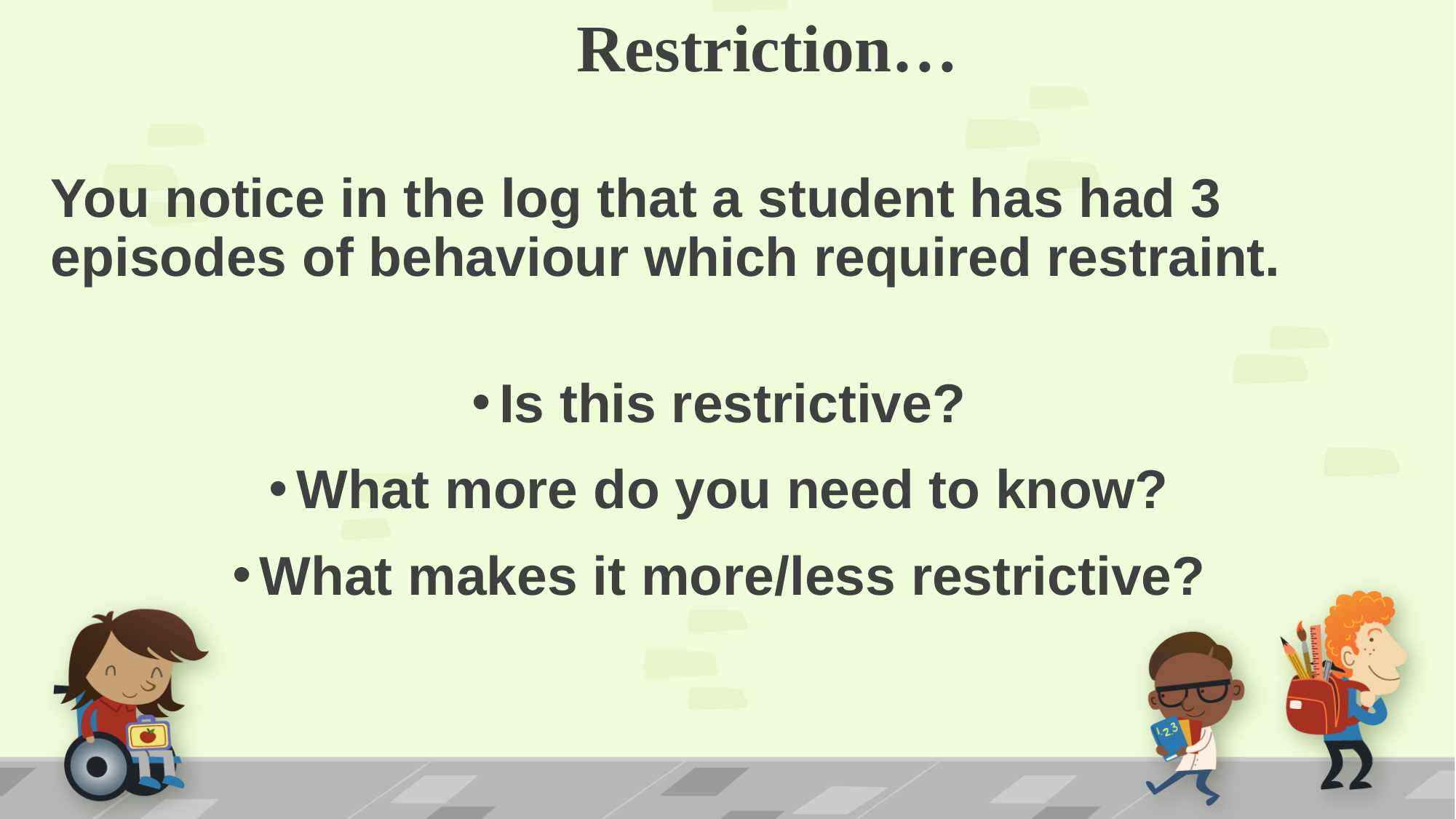

# Restriction…

You notice in the log that a student has had 3 episodes of behaviour which required restraint.

Is this restrictive?
What more do you need to know?
What makes it more/less restrictive?